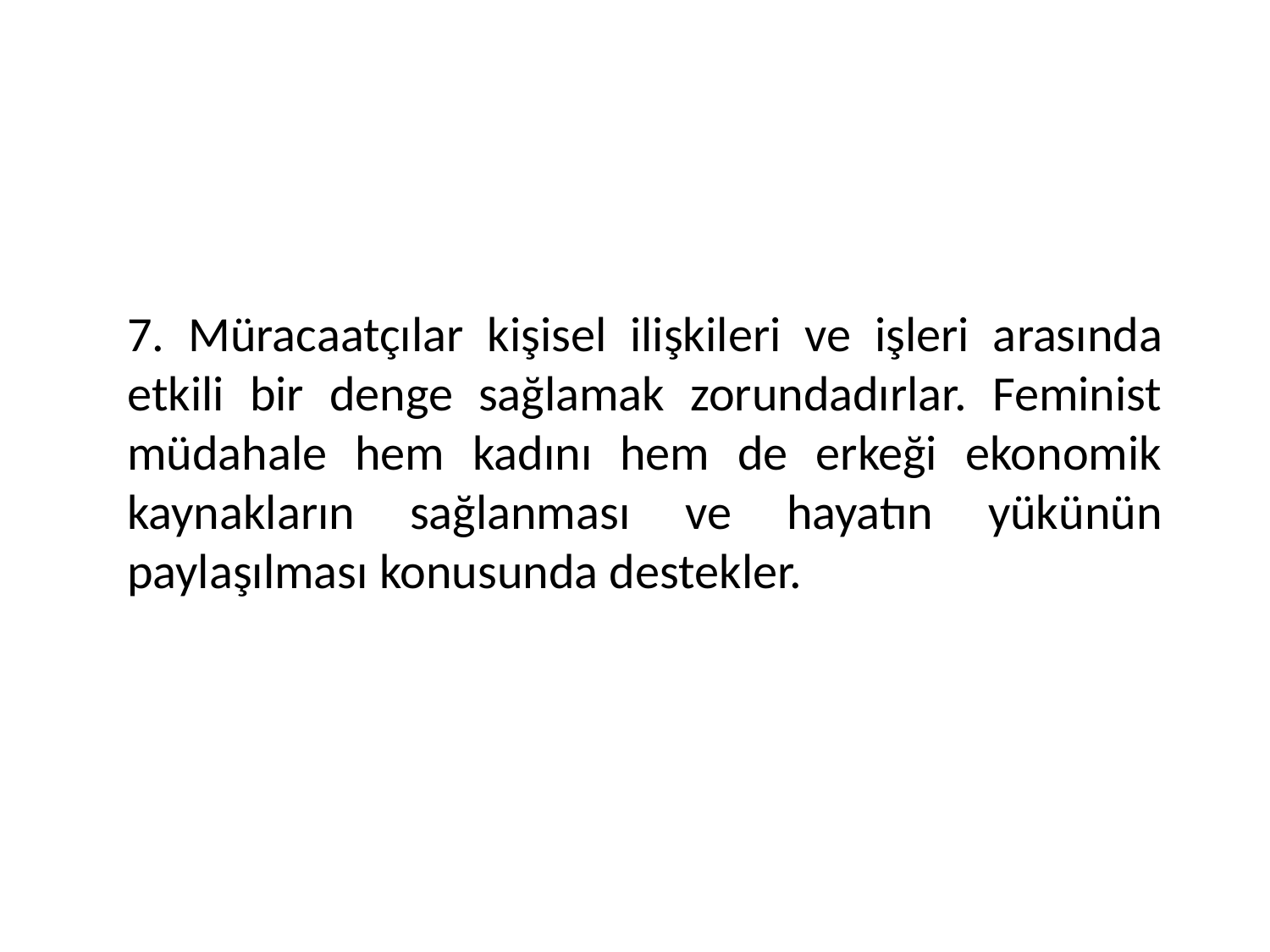

7. Müracaatçılar kişisel ilişkileri ve işleri arasında etkili bir denge sağlamak zorundadırlar. Feminist müdahale hem kadını hem de erkeği ekonomik kaynakların sağlanması ve hayatın yükünün paylaşılması konusunda destekler.